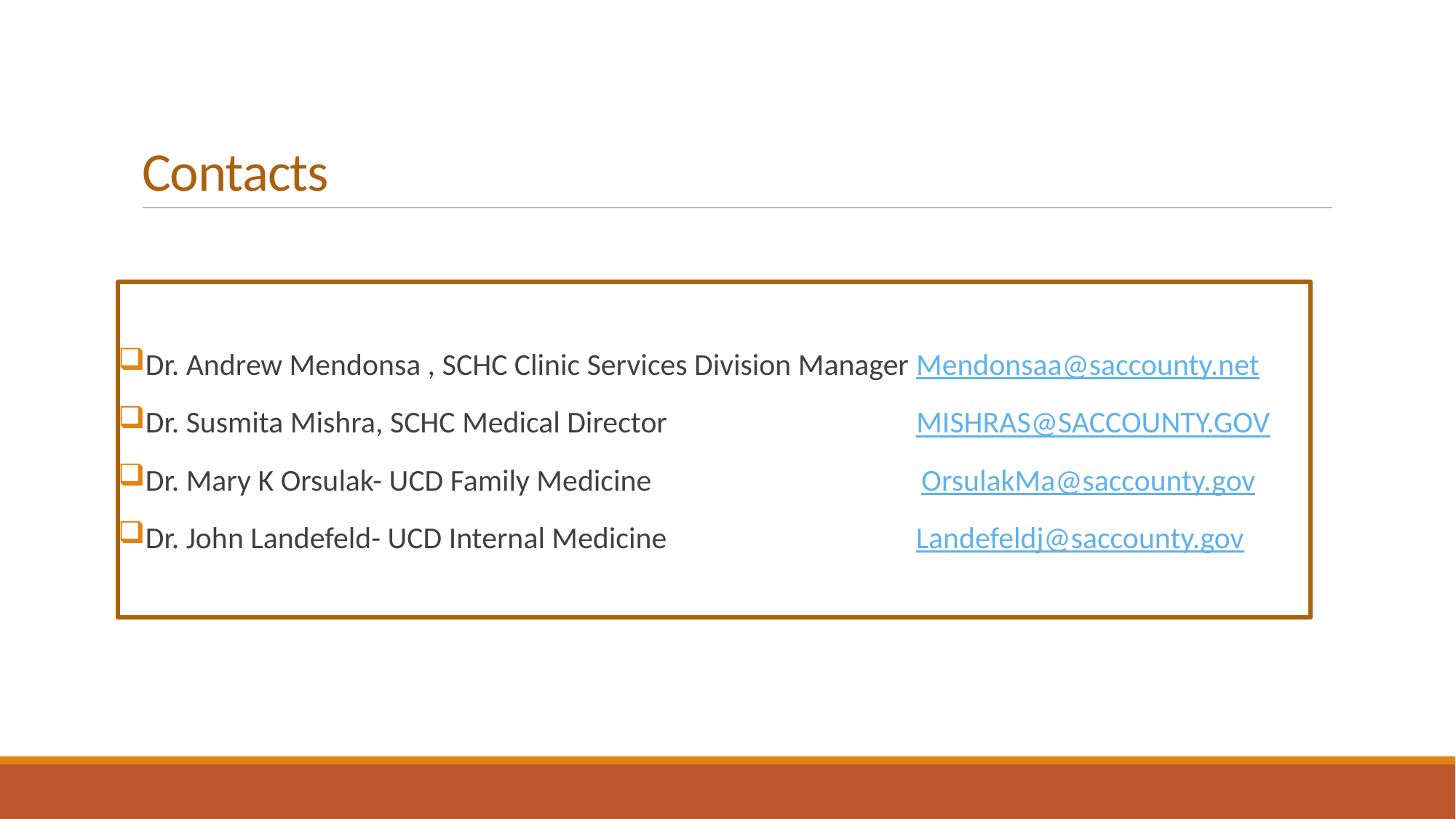

# Contacts

Dr. Andrew Mendonsa , SCHC Clinic Services Division Manager Mendonsaa@saccounty.net
Dr. Susmita Mishra, SCHC Medical Director                                    MishraS@saccounty.gov
Dr. Mary K Orsulak- UCD Family Medicine                                       OrsulakMa@saccounty.gov
Dr. John Landefeld- UCD Internal Medicine                                    Landefeldj@saccounty.gov